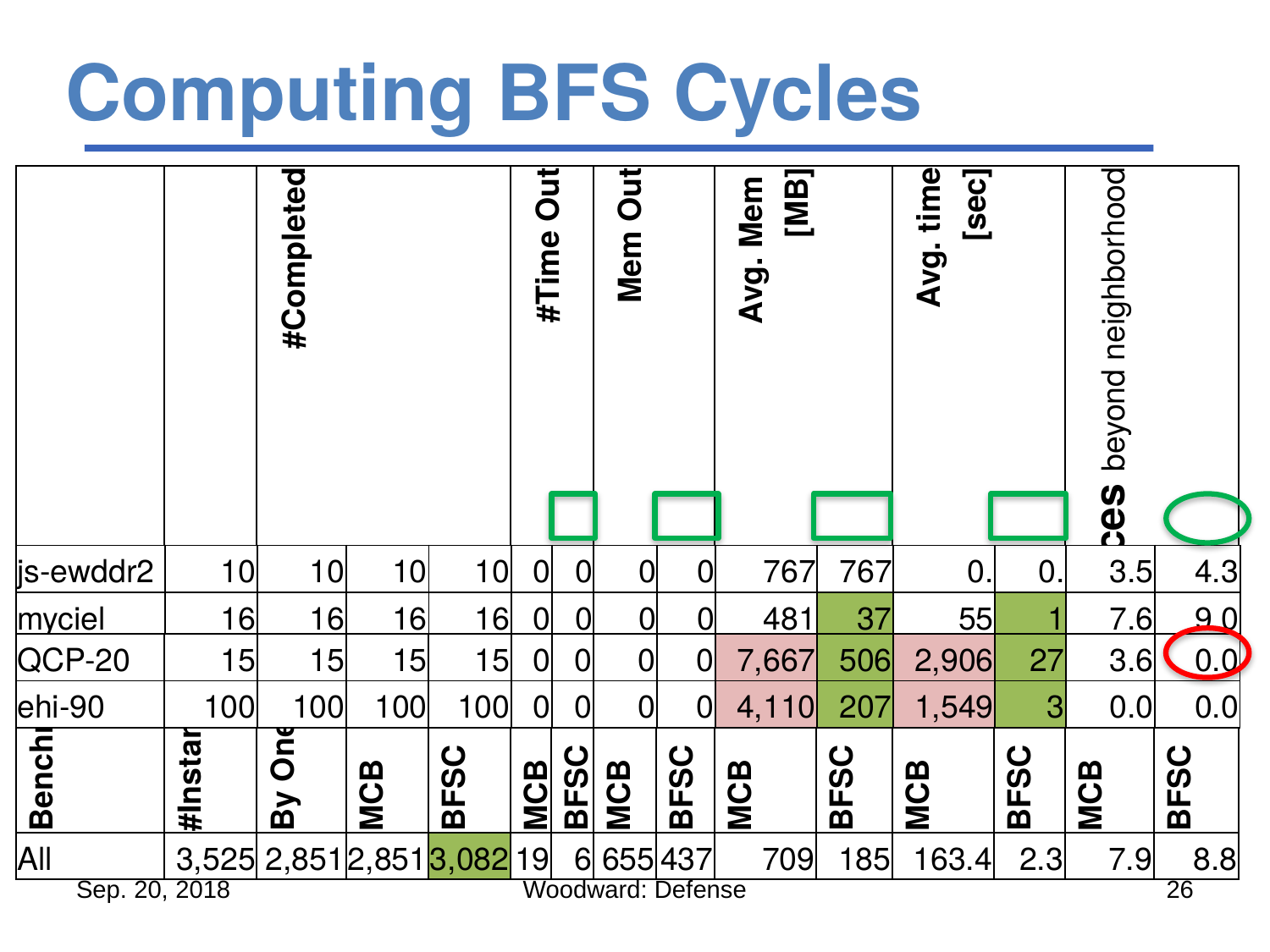

# Computing BFS Cycles
| Benchmark | #Instances | #Completed |  |  | #Time Out |  | Mem Out |  | Avg. Mem [MB] |  | Avg. time [sec] |  | Vertices beyond neighborhood |  |
| --- | --- | --- | --- | --- | --- | --- | --- | --- | --- | --- | --- | --- | --- | --- |
|  |  | By One | MCB | BFSC | MCB | BFSC | MCB | BFSC | MCB | BFSC | MCB | BFSC | MCB | BFSC |
| All | 3,525 | 2,851 | 2,851 | 3,082 | 19 | 6 | 655 | 437 | 709 | 185 | 163.4 | 2.3 | 7.9 | 8.8 |

| js-ewddr2 | 10 | 10 | 10 | 10 | 0 | 0 | 0 | 0 | 767 | 767 | 0. | 0. | 3.5 | 4.3 |
| --- | --- | --- | --- | --- | --- | --- | --- | --- | --- | --- | --- | --- | --- | --- |
| myciel | 16 | 16 | 16 | 16 | 0 | 0 | 0 | 0 | 481 | 37 | 55 | 1 | 7.6 | 9.0 |

| QCP-20 | 15 | 15 | 15 | 15 | 0 | 0 | 0 | 0 | 7,667 | 506 | 2,906 | 27 | 3.6 | 0.0 |
| --- | --- | --- | --- | --- | --- | --- | --- | --- | --- | --- | --- | --- | --- | --- |
| ehi-90 | 100 | 100 | 100 | 100 | 0 | 0 | 0 | 0 | 4,110 | 207 | 1,549 | 3 | 0.0 | 0.0 |
Sep. 20, 2018
Woodward: Defense
26